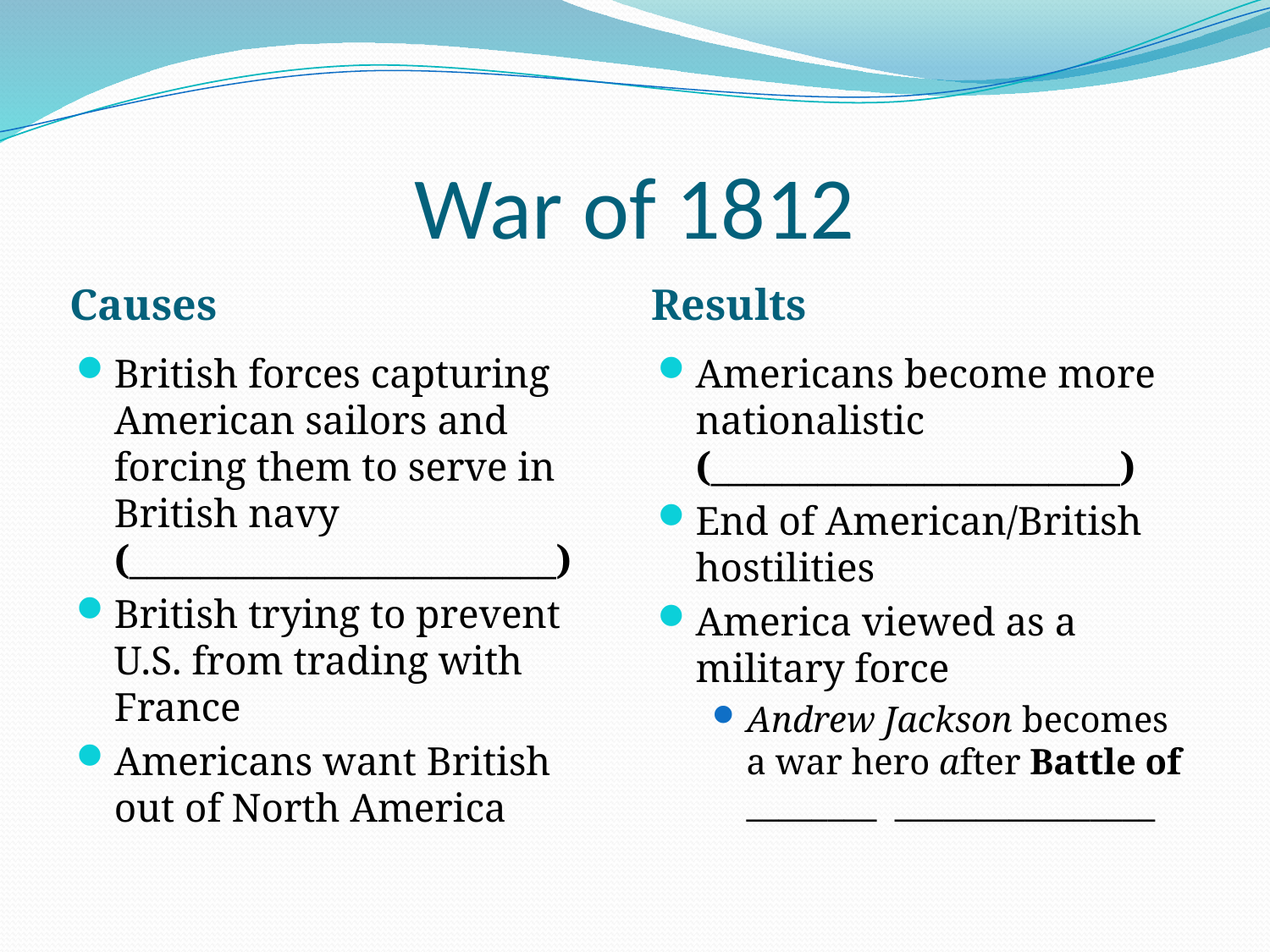

# War of 1812
Causes
Results
British forces capturing American sailors and forcing them to serve in British navy (________________________)
British trying to prevent U.S. from trading with France
Americans want British out of North America
Americans become more nationalistic (_______________________)
End of American/British hostilities
America viewed as a military force
Andrew Jackson becomes a war hero after Battle of ________  ________________